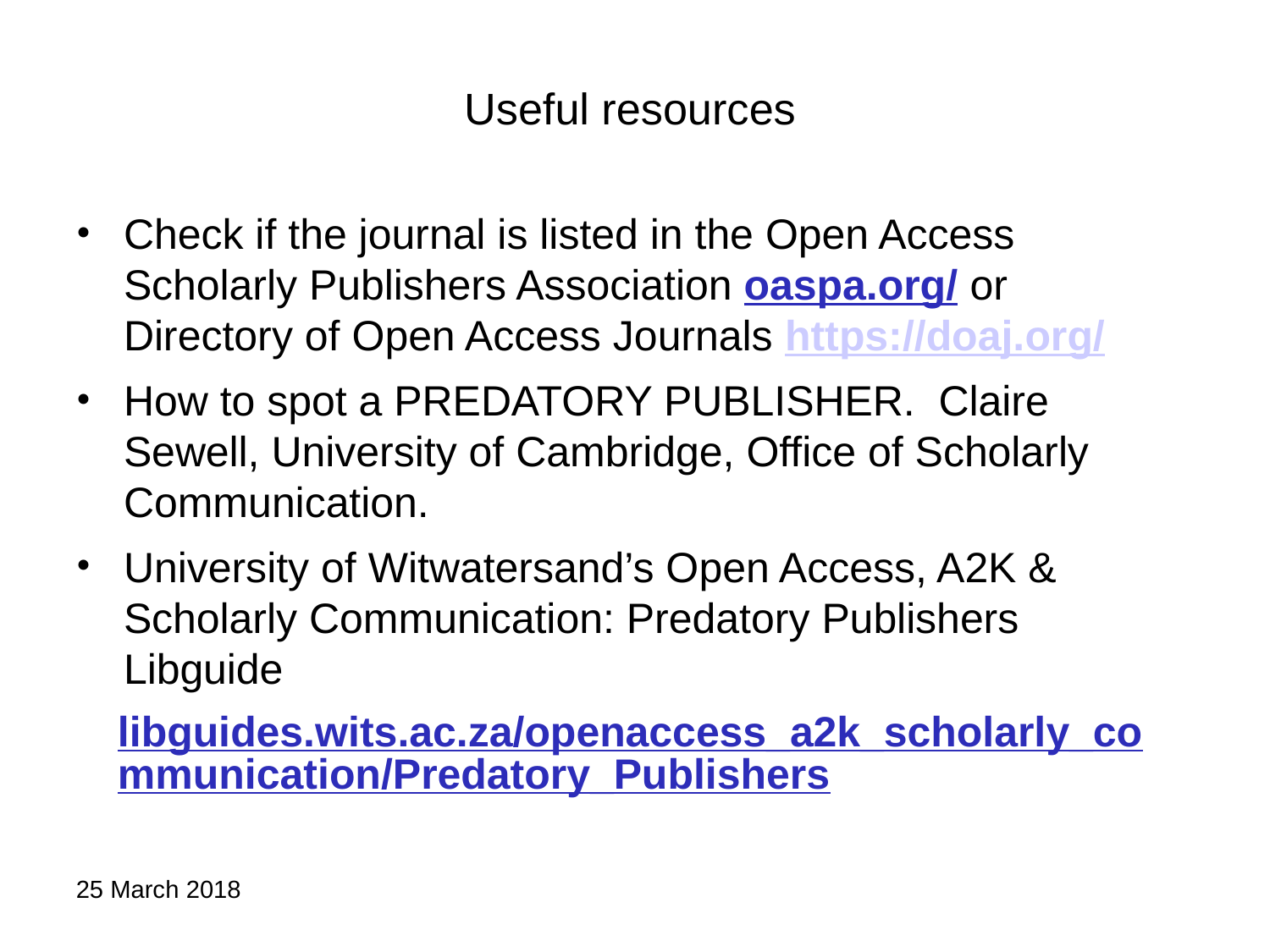

# Useful resources
Check if the journal is listed in the Open Access Scholarly Publishers Association oaspa.org/ or Directory of Open Access Journals https://doaj.org/
How to spot a PREDATORY PUBLISHER.  Claire Sewell, University of Cambridge, Office of Scholarly Communication.
University of Witwatersand’s Open Access, A2K & Scholarly Communication: Predatory Publishers Libguide
libguides.wits.ac.za/openaccess_a2k_scholarly_communication/Predatory_Publishers
25 March 2018